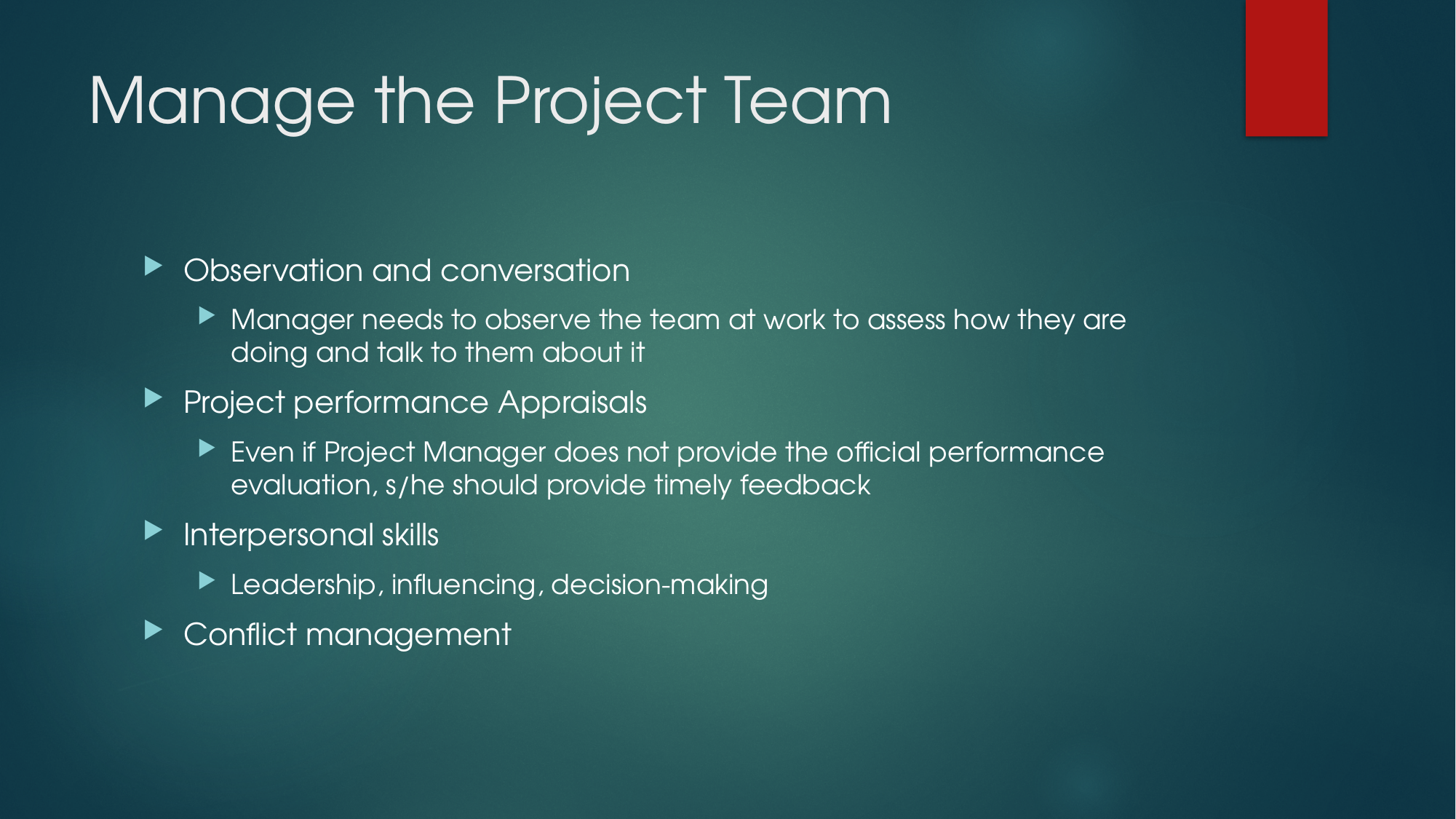

# Manage the Project Team
Observation and conversation
Manager needs to observe the team at work to assess how they are doing and talk to them about it
Project performance Appraisals
Even if Project Manager does not provide the official performance evaluation, s/he should provide timely feedback
Interpersonal skills
Leadership, influencing, decision-making
Conflict management